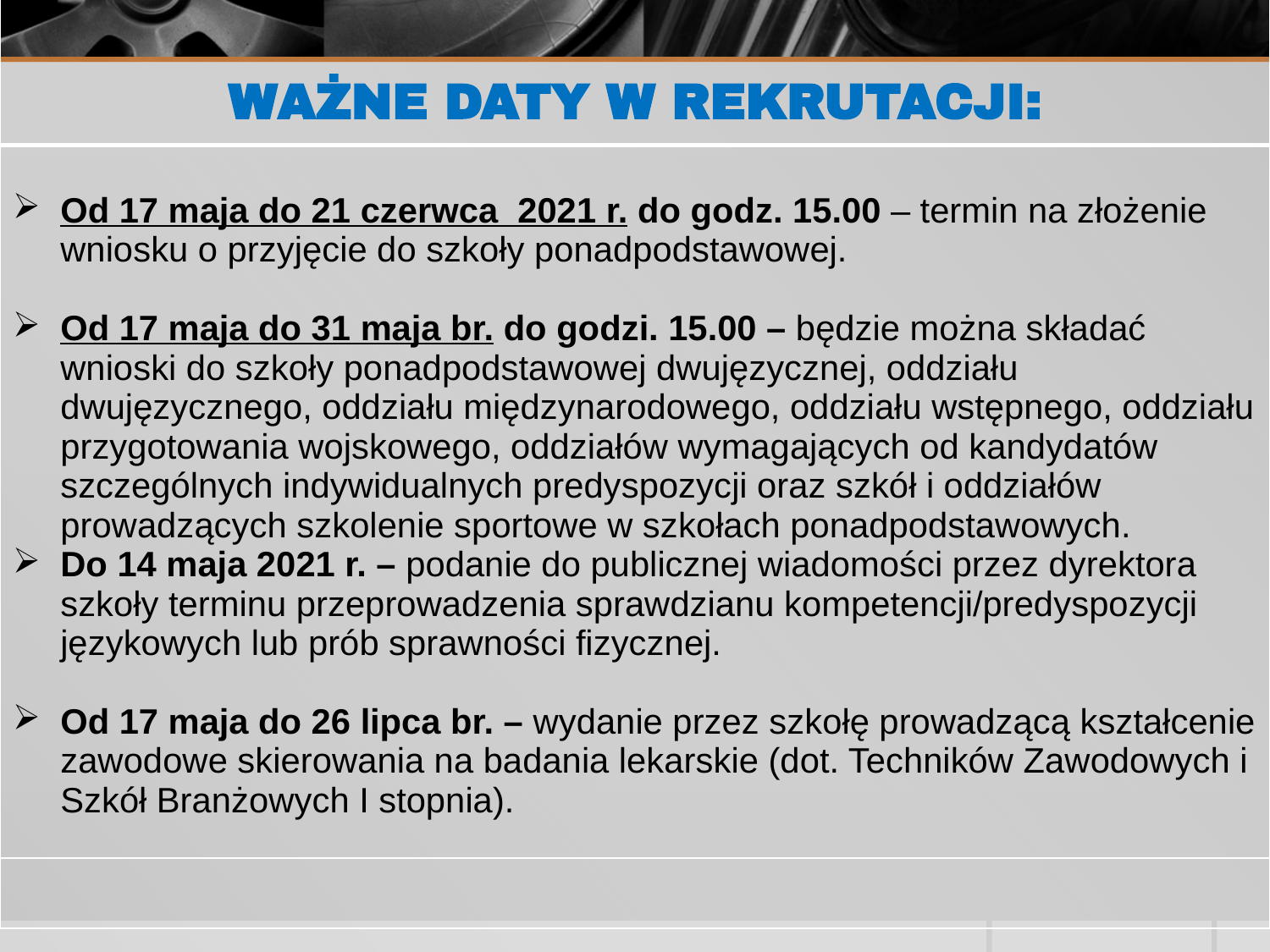

| WAŻNE DATY W REKRUTACJI: |
| --- |
| Od 17 maja do 21 czerwca 2021 r. do godz. 15.00 – termin na złożenie wniosku o przyjęcie do szkoły ponadpodstawowej. Od 17 maja do 31 maja br. do godzi. 15.00 – będzie można składać wnioski do szkoły ponadpodstawowej dwujęzycznej, oddziału dwujęzycznego, oddziału międzynarodowego, oddziału wstępnego, oddziału przygotowania wojskowego, oddziałów wymagających od kandydatów szczególnych indywidualnych predyspozycji oraz szkół i oddziałów prowadzących szkolenie sportowe w szkołach ponadpodstawowych. Do 14 maja 2021 r. – podanie do publicznej wiadomości przez dyrektora szkoły terminu przeprowadzenia sprawdzianu kompetencji/predyspozycji językowych lub prób sprawności fizycznej. Od 17 maja do 26 lipca br. – wydanie przez szkołę prowadzącą kształcenie zawodowe skierowania na badania lekarskie (dot. Techników Zawodowych i Szkół Branżowych I stopnia). |
|  |